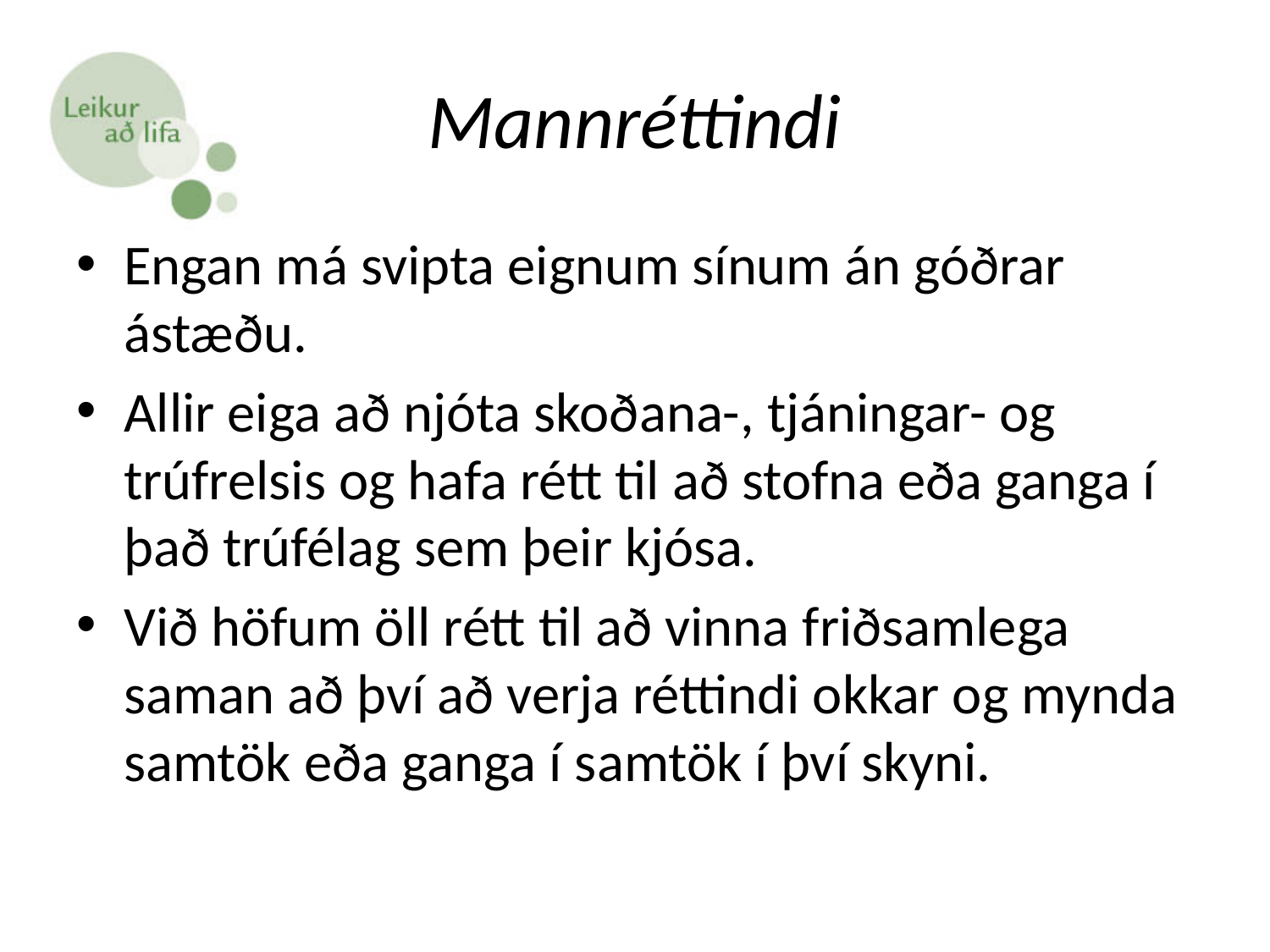

# Mannréttindi
Engan má svipta eignum sínum án góðrar ástæðu.
Allir eiga að njóta skoðana-, tjáningar- og trúfrelsis og hafa rétt til að stofna eða ganga í það trúfélag sem þeir kjósa.
Við höfum öll rétt til að vinna friðsamlega saman að því að verja réttindi okkar og mynda samtök eða ganga í samtök í því skyni.